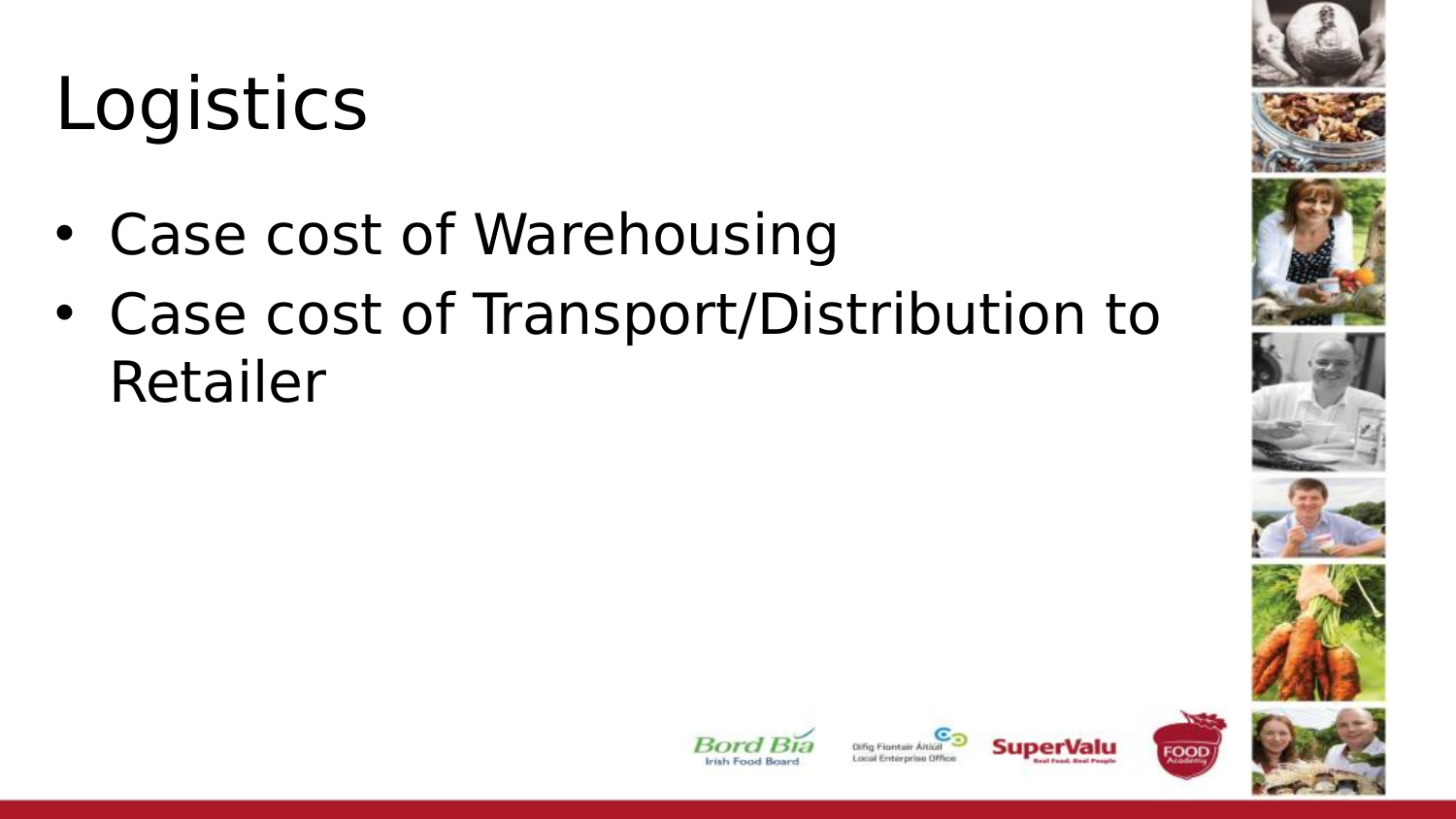

# Logistics
Case cost of Warehousing
Case cost of Transport/Distribution to Retailer